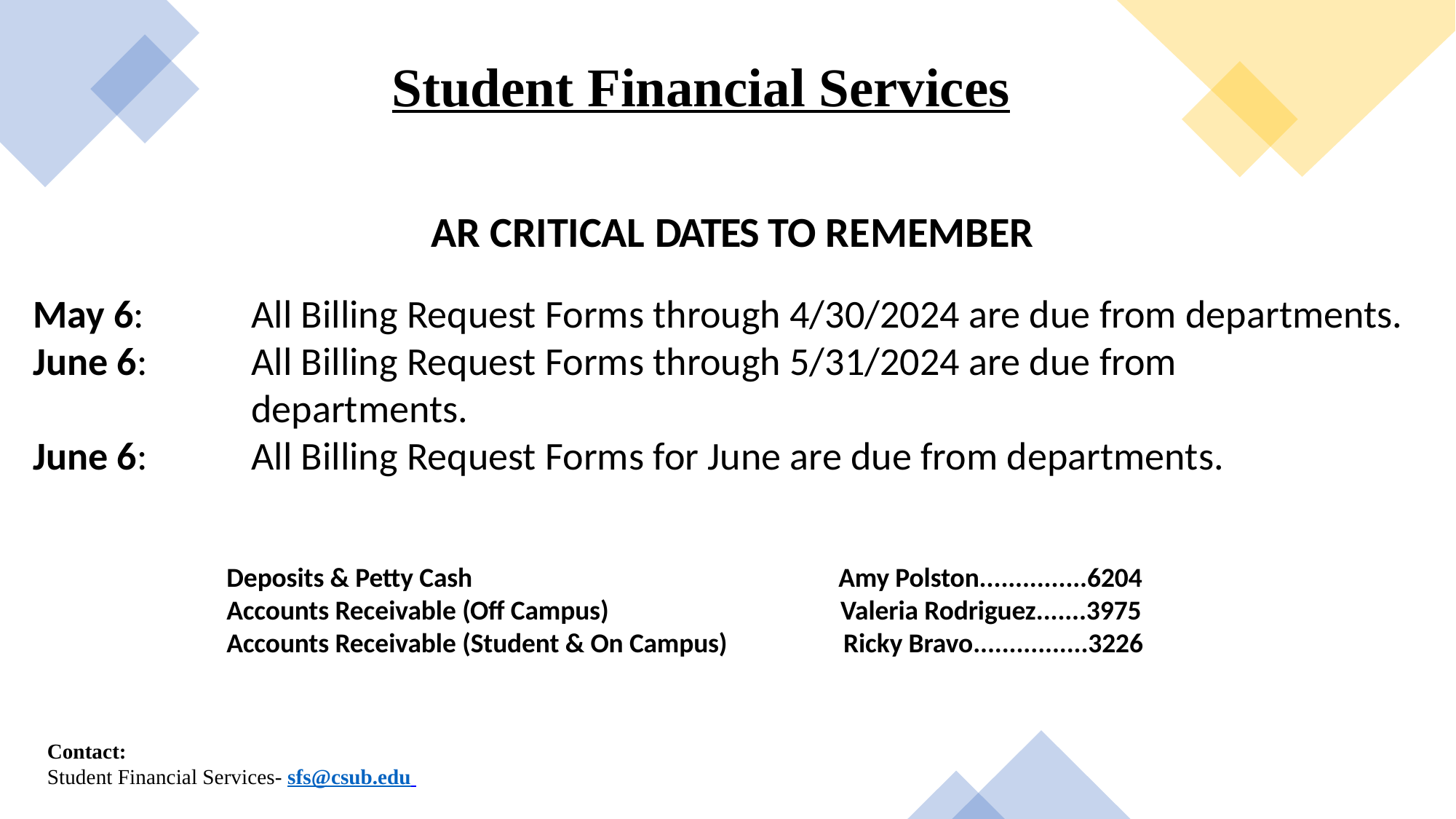

Student Financial Services

AR CRITICAL DATES TO REMEMBER

May 6:	All Billing Request Forms through 4/30/2024 are due from departments.
June 6:	All Billing Request Forms through 5/31/2024 are due from 				departments.
June 6:	All Billing Request Forms for June are due from departments.
Deposits & Petty Cash                                                            Amy Polston...............6204
Accounts Receivable (Off Campus)                                      Valeria Rodriguez.......3975
Accounts Receivable (Student & On Campus)                   Ricky Bravo................3226

Contact:
Student Financial Services- sfs@csub.edu